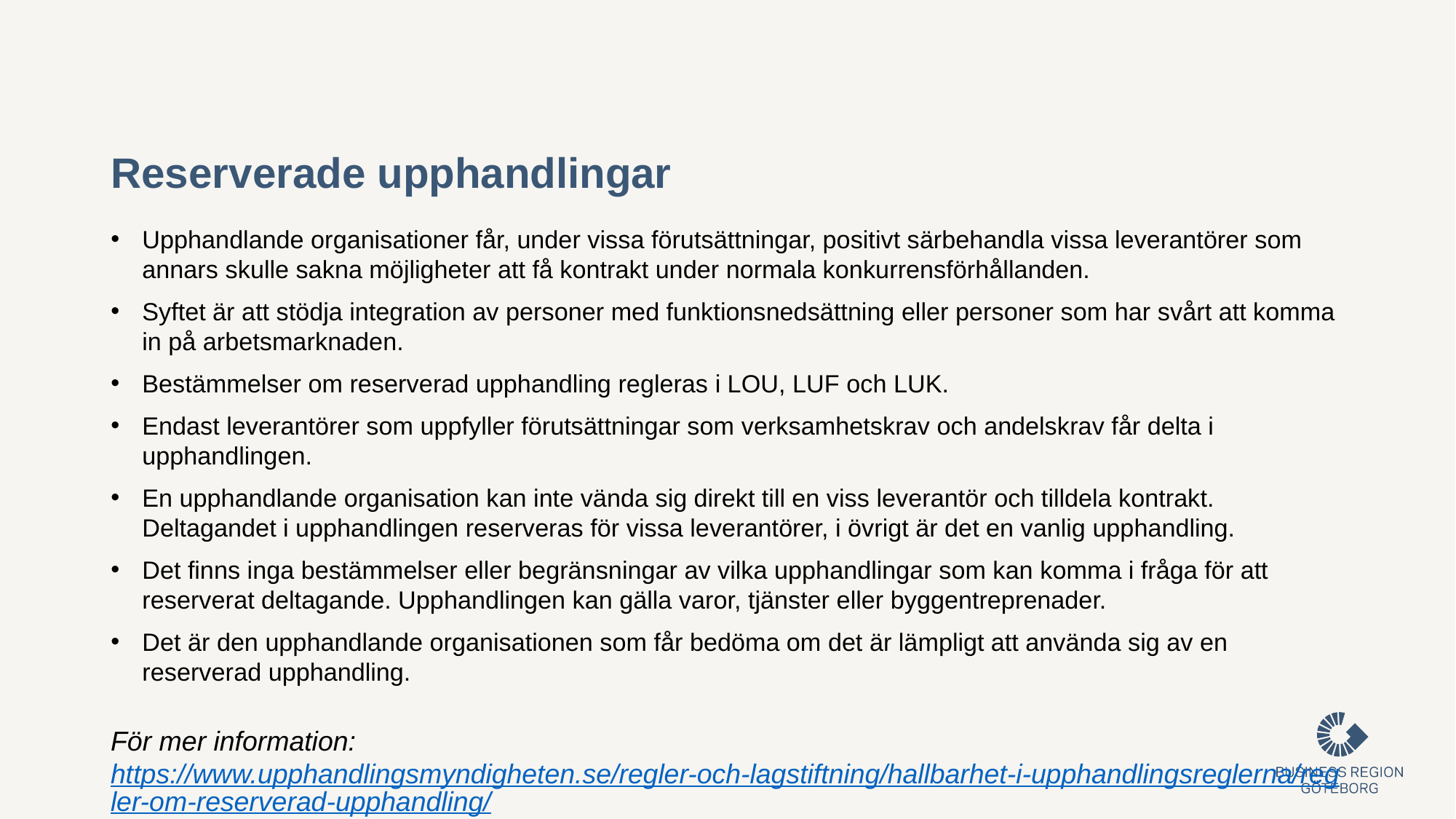

# Reserverade upphandlingar
Upphandlande organisationer får, under vissa förutsättningar, positivt särbehandla vissa leverantörer som annars skulle sakna möjligheter att få kontrakt under normala konkurrensförhållanden.
Syftet är att stödja integration av personer med funktionsnedsättning eller personer som har svårt att komma in på arbetsmarknaden.
Bestämmelser om reserverad upphandling regleras i LOU, LUF och LUK.
Endast leverantörer som uppfyller förutsättningar som verksamhetskrav och andelskrav får delta i upphandlingen.
En upphandlande organisation kan inte vända sig direkt till en viss leverantör och tilldela kontrakt. Deltagandet i upphandlingen reserveras för vissa leverantörer, i övrigt är det en vanlig upphandling.
Det finns inga bestämmelser eller begränsningar av vilka upphandlingar som kan komma i fråga för att reserverat deltagande. Upphandlingen kan gälla varor, tjänster eller byggentreprenader.
Det är den upphandlande organisationen som får bedöma om det är lämpligt att använda sig av en reserverad upphandling.
För mer information: https://www.upphandlingsmyndigheten.se/regler-och-lagstiftning/hallbarhet-i-upphandlingsreglerna/regler-om-reserverad-upphandling/